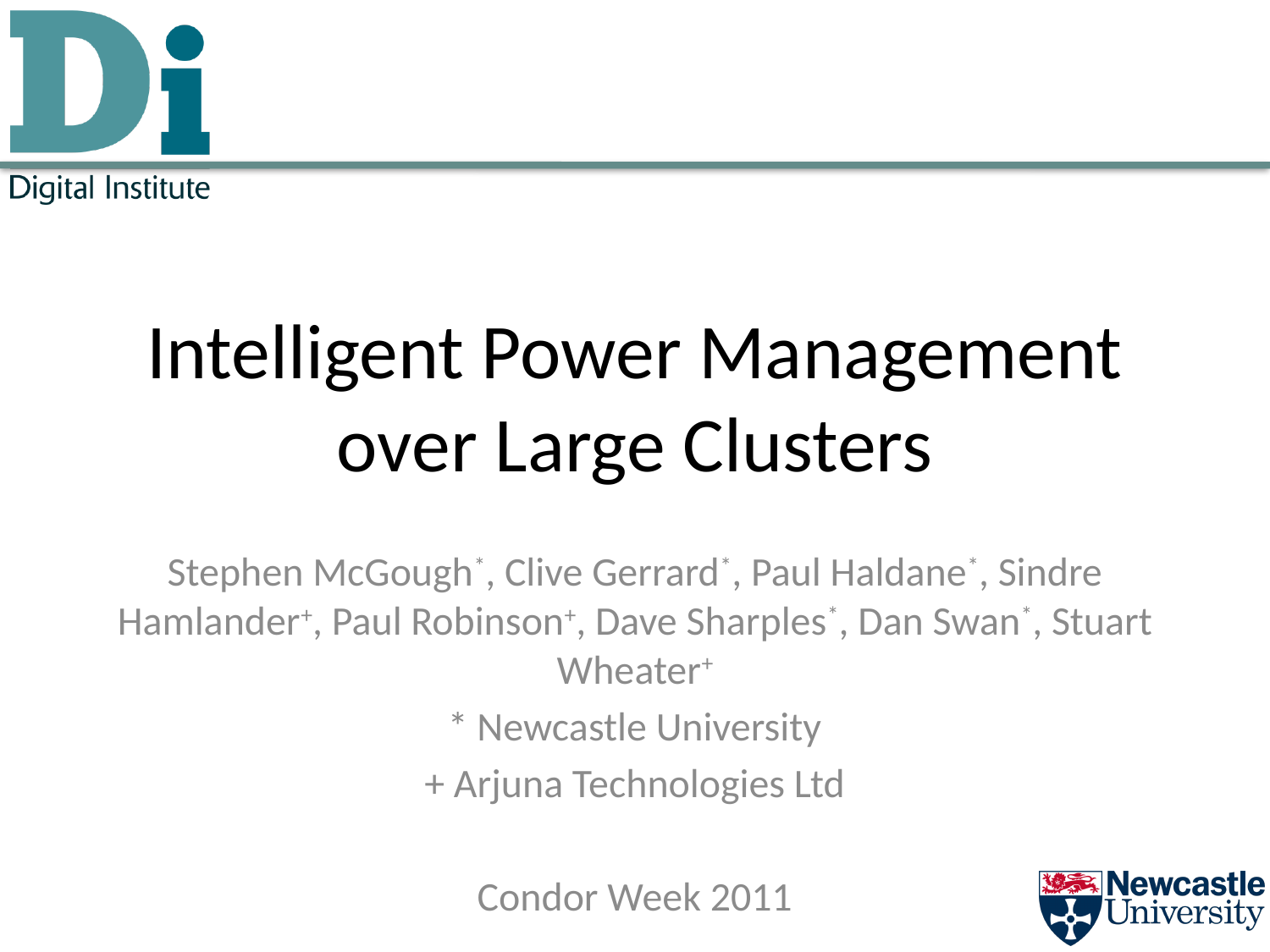

# Intelligent Power Management over Large Clusters
Stephen McGough*, Clive Gerrard*, Paul Haldane*, Sindre Hamlander+, Paul Robinson+, Dave Sharples*, Dan Swan*, Stuart Wheater+
* Newcastle University
+ Arjuna Technologies Ltd

Condor Week 2011